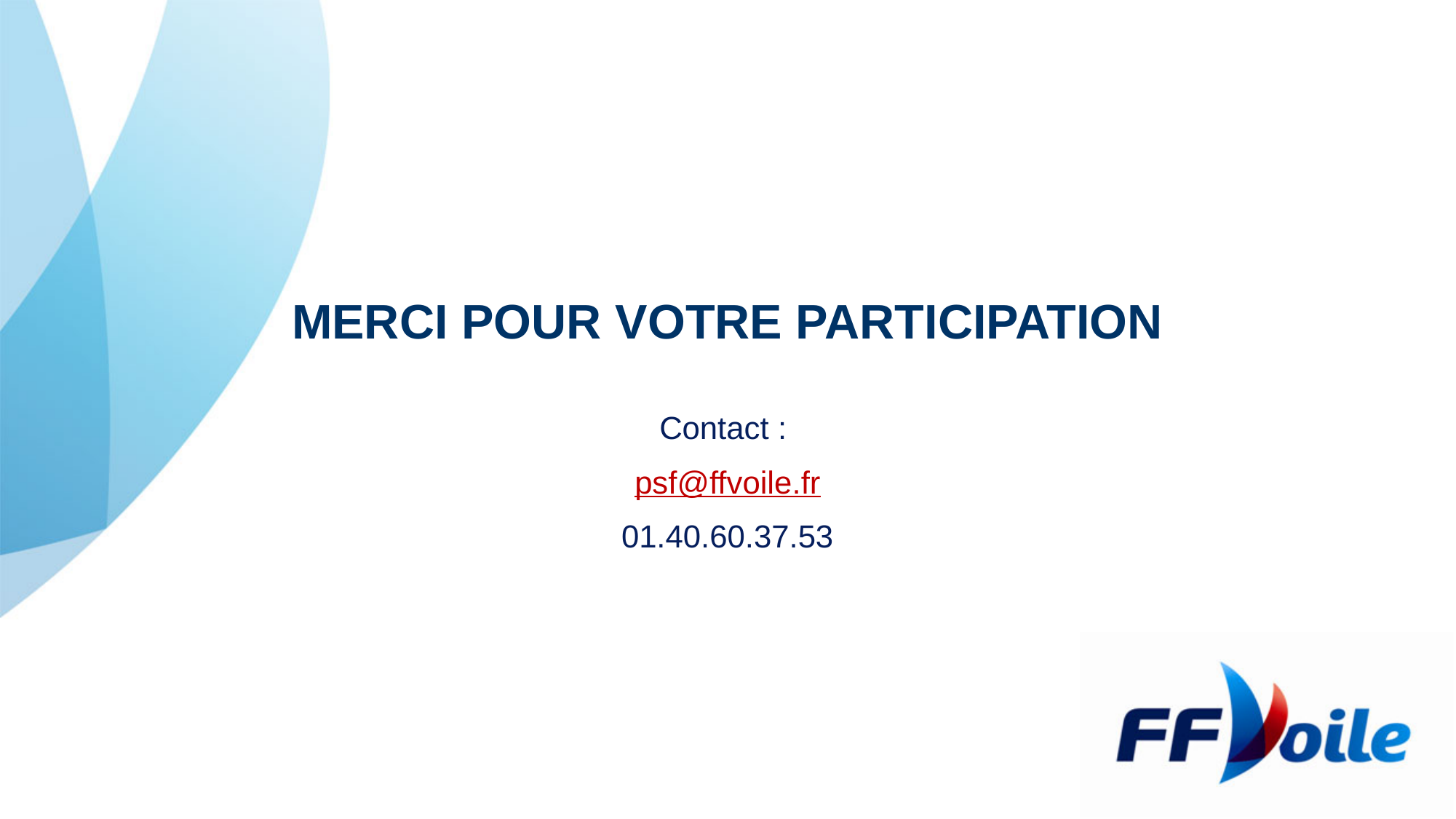

# Merci pour votre participation
Contact :
psf@ffvoile.fr
01.40.60.37.53